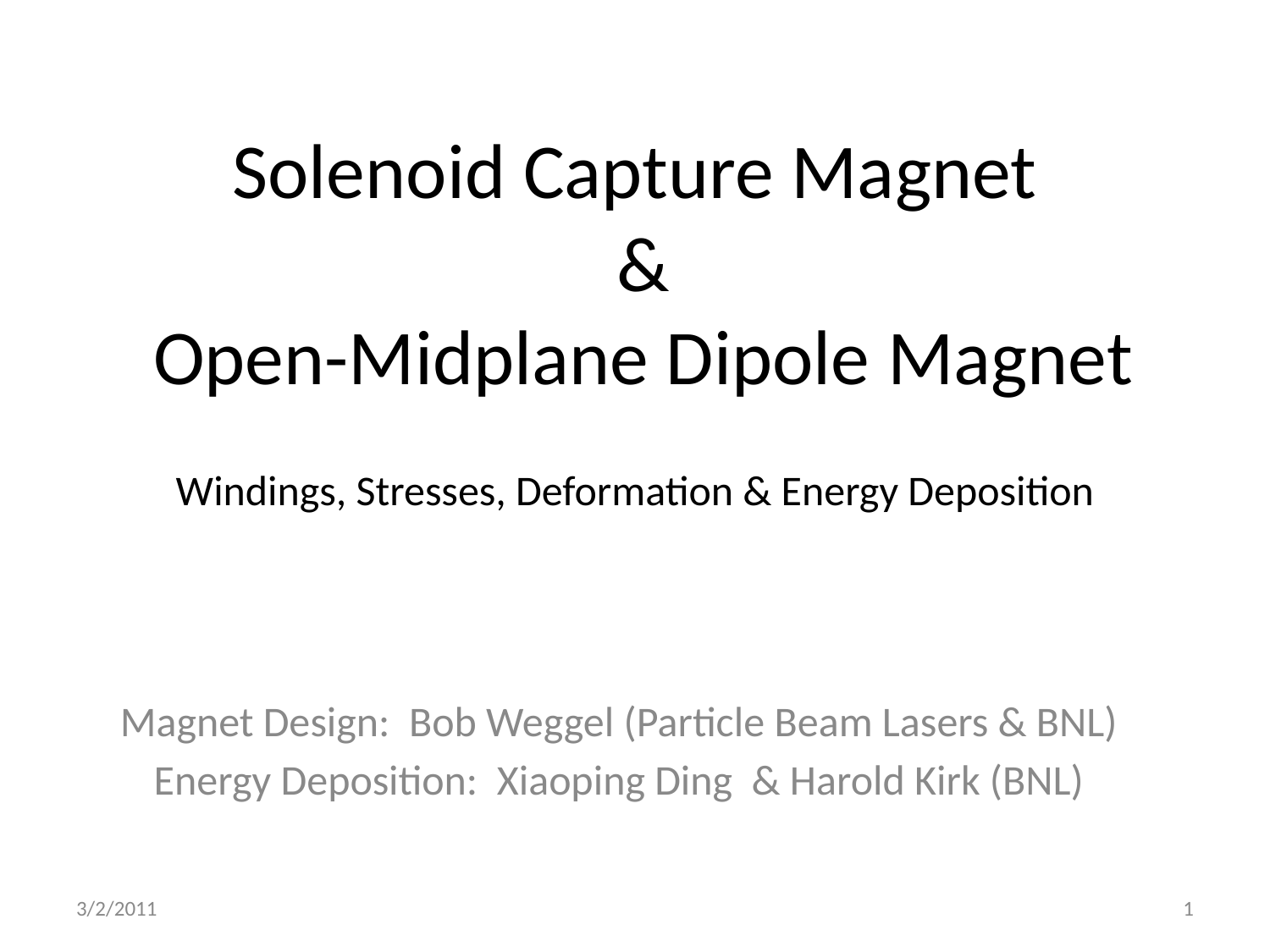

# Solenoid Capture Magnet & Open-Midplane Dipole Magnet Windings, Stresses, Deformation & Energy Deposition
Magnet Design:  Bob Weggel (Particle Beam Lasers & BNL)
Energy Deposition:  Xiaoping Ding  & Harold Kirk (BNL)
3/2/2011
1